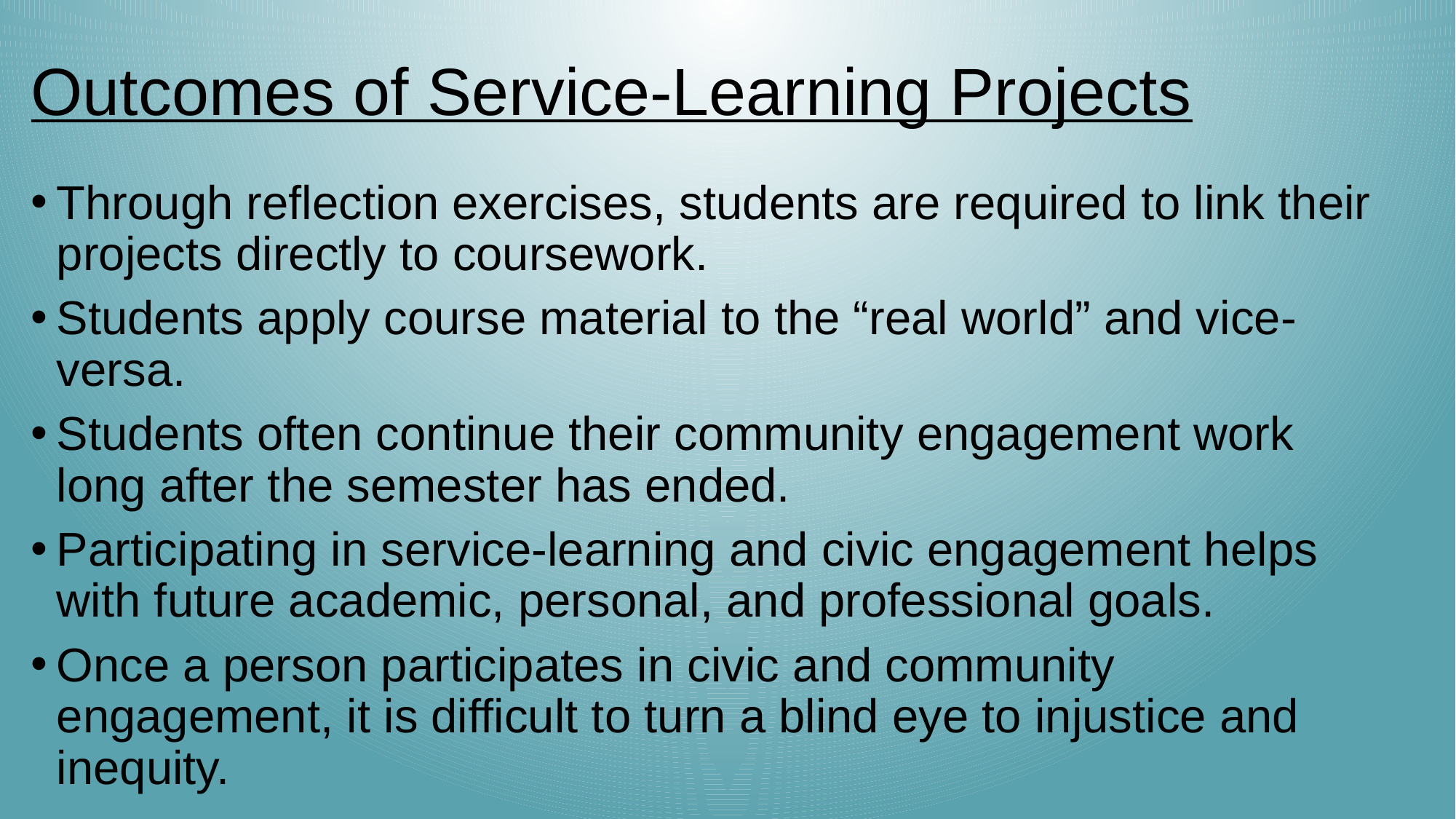

# Outcomes of Service-Learning Projects
Through reflection exercises, students are required to link their projects directly to coursework.
Students apply course material to the “real world” and vice-versa.
Students often continue their community engagement work long after the semester has ended.
Participating in service-learning and civic engagement helps with future academic, personal, and professional goals.
Once a person participates in civic and community engagement, it is difficult to turn a blind eye to injustice and inequity.